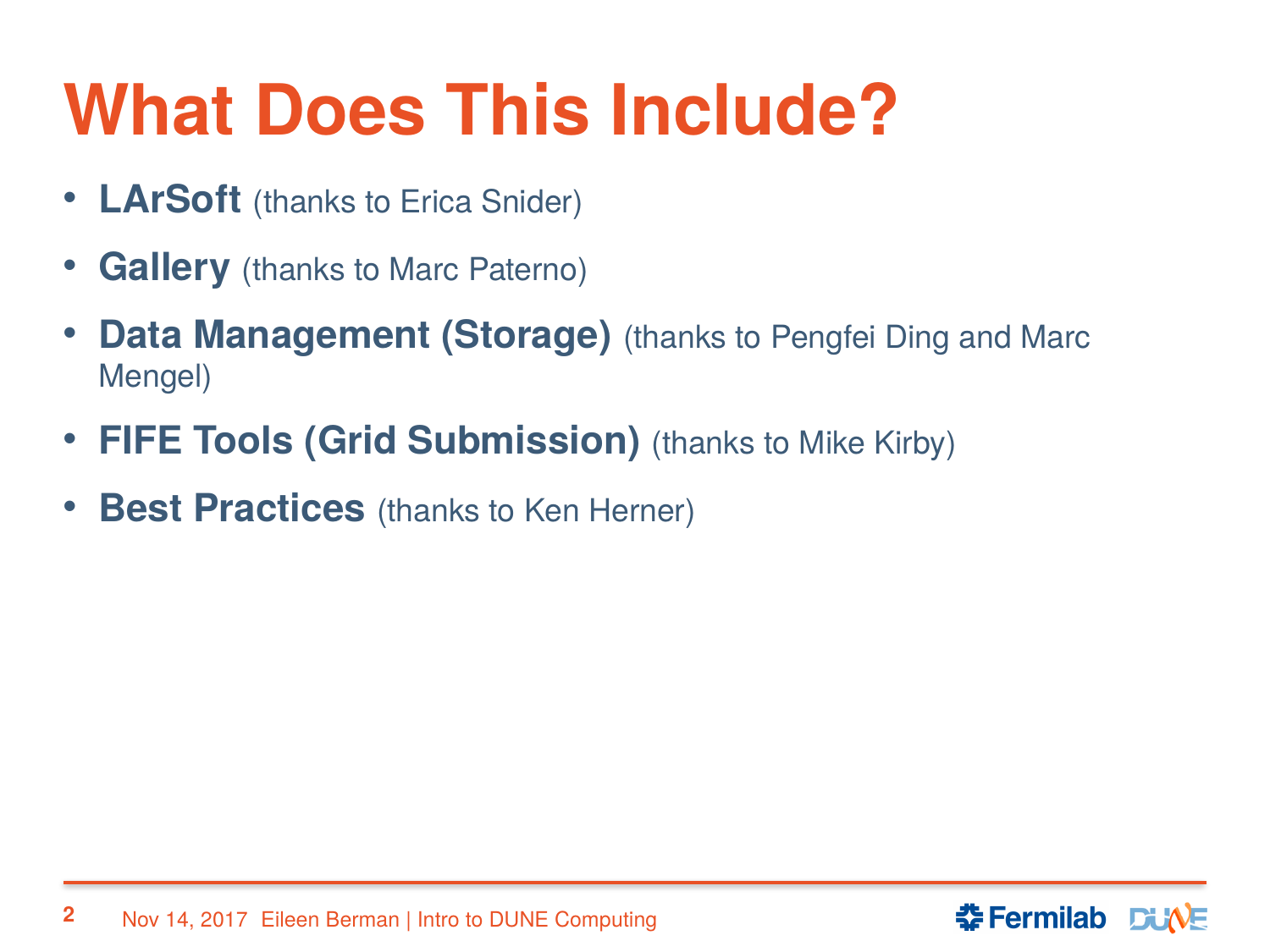

# What Does This Include?
LArSoft (thanks to Erica Snider)
Gallery (thanks to Marc Paterno)
Data Management (Storage) (thanks to Pengfei Ding and Marc Mengel)
FIFE Tools (Grid Submission) (thanks to Mike Kirby)
Best Practices (thanks to Ken Herner)

2
Nov 14, 2017
Eileen Berman | Intro to DUNE Computing